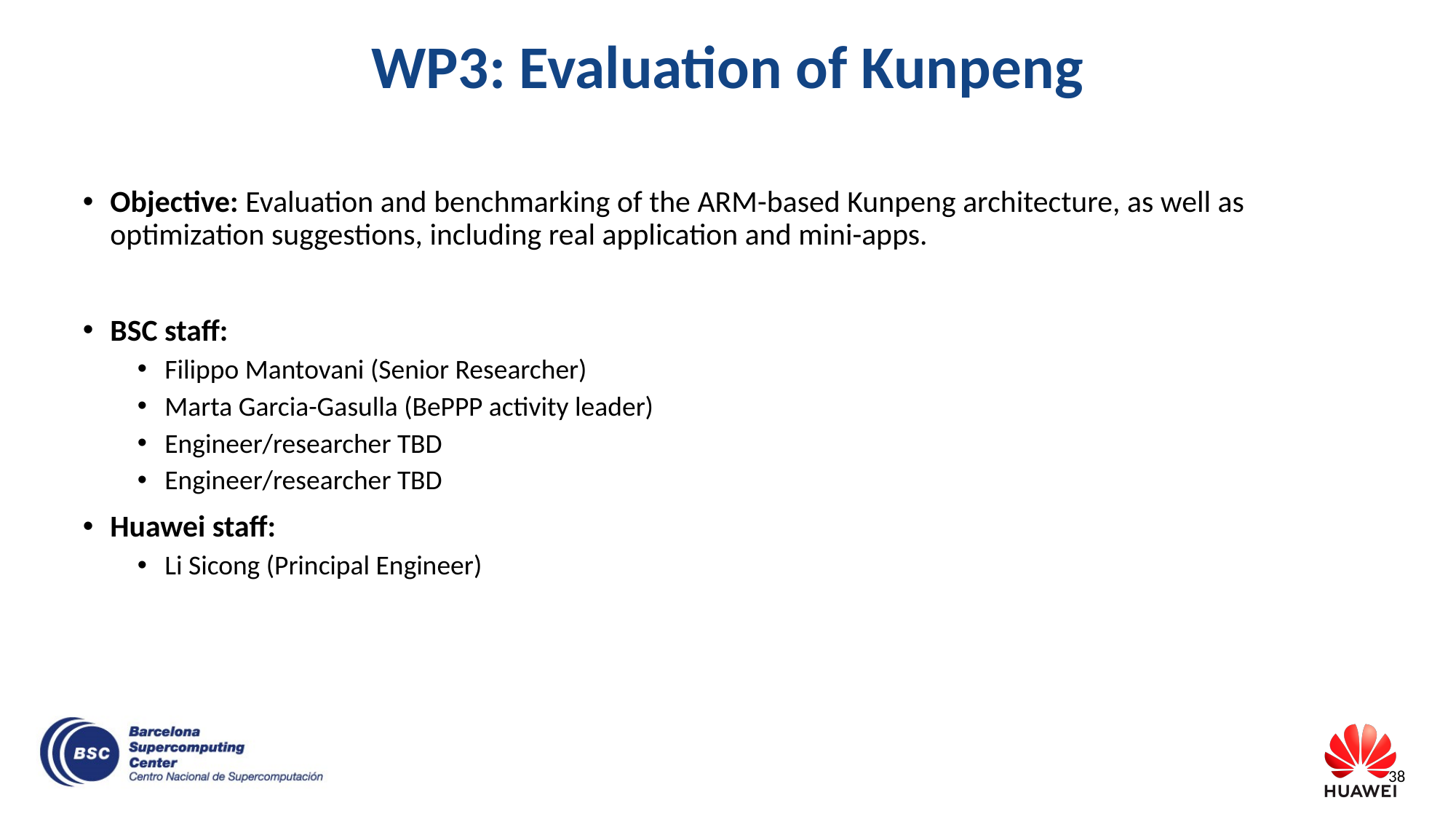

# WP3: Evaluation of Kunpeng
Objective: Evaluation and benchmarking of the ARM-based Kunpeng architecture, as well as optimization suggestions, including real application and mini-apps.

BSC staff:
Filippo Mantovani (Senior Researcher)
Marta Garcia-Gasulla (BePPP activity leader)
Engineer/researcher TBD
Engineer/researcher TBD
Huawei staff:
Li Sicong (Principal Engineer)